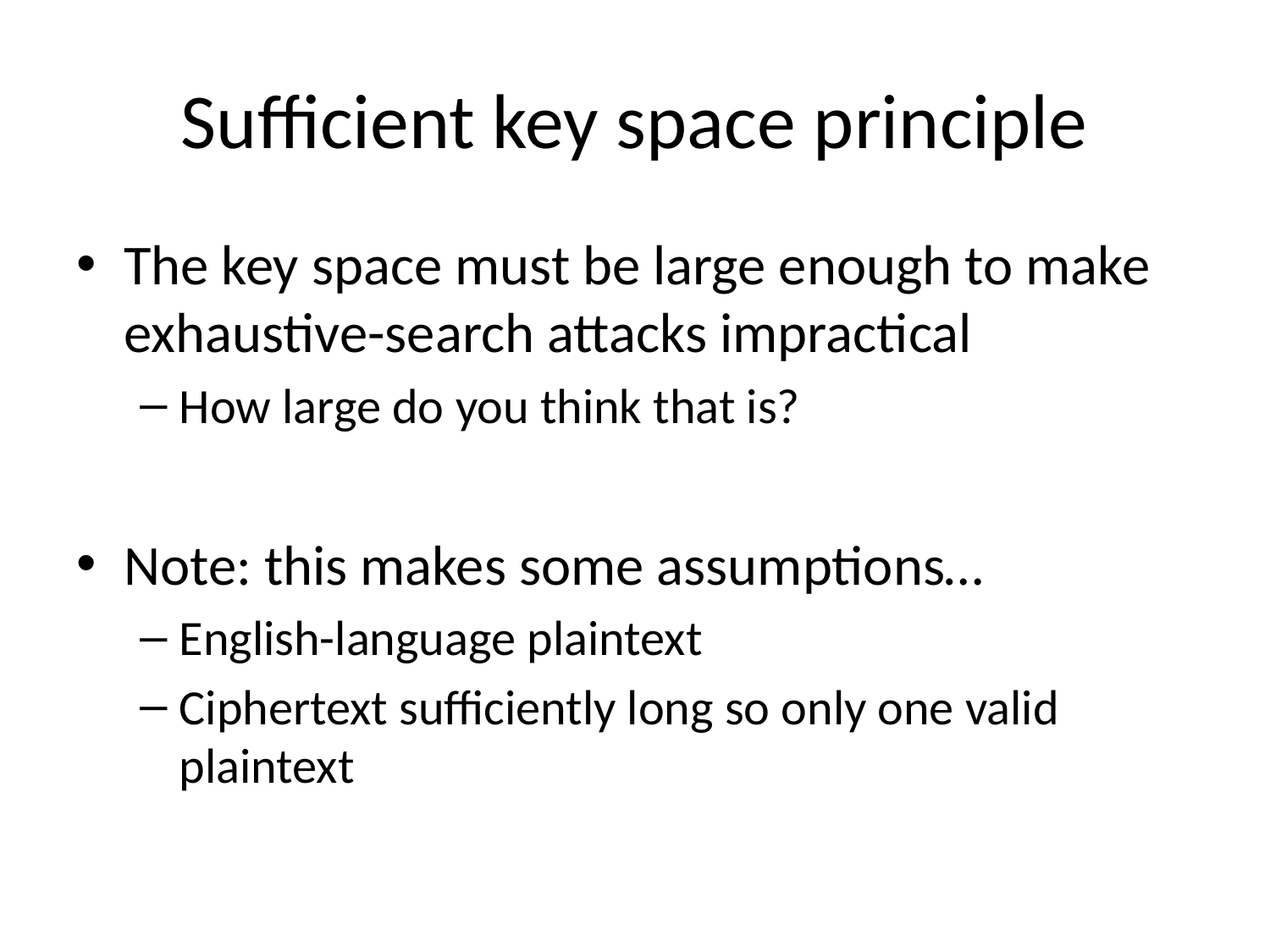

# Sufficient key space principle
The key space must be large enough to make exhaustive-search attacks impractical
How large do you think that is?

Note: this makes some assumptions…
English-language plaintext
Ciphertext sufficiently long so only one valid plaintext